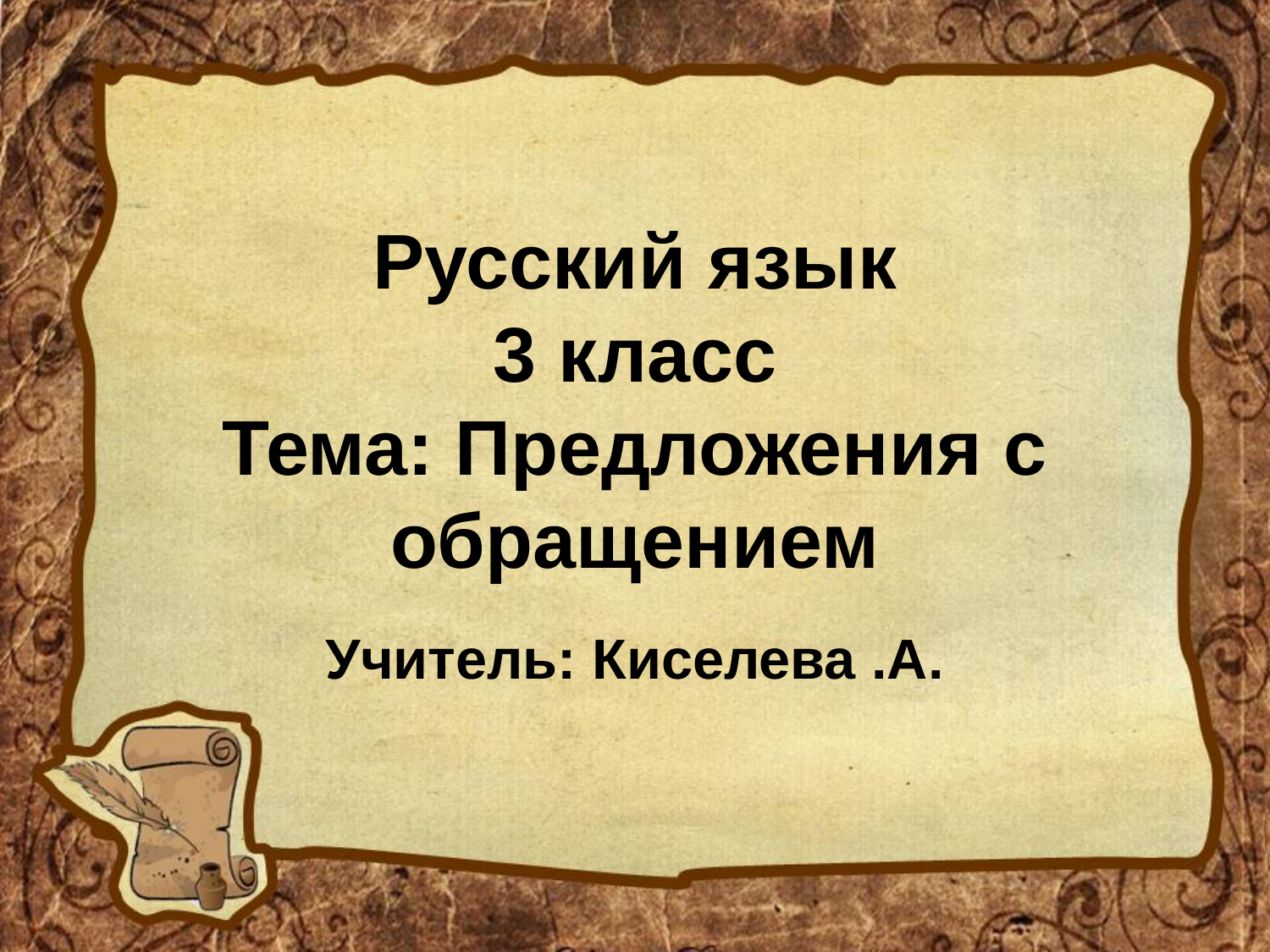

# Русский язык 3 класс Тема: Предложения с обращением
Учитель: Киселева .А.